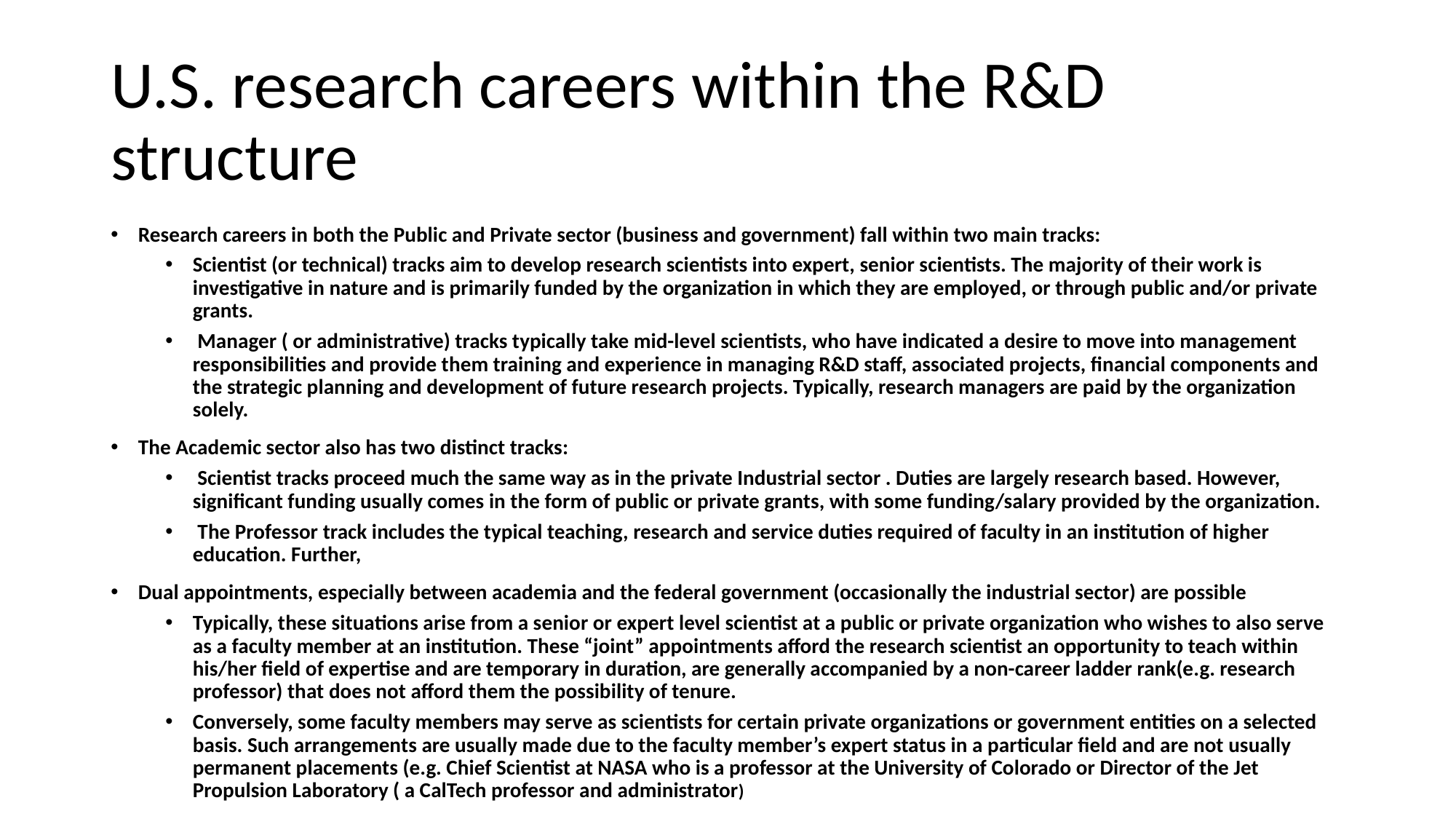

# U.S. research careers within the R&D structure
Research careers in both the Public and Private sector (business and government) fall within two main tracks:
Scientist (or technical) tracks aim to develop research scientists into expert, senior scientists. The majority of their work is investigative in nature and is primarily funded by the organization in which they are employed, or through public and/or private grants.
 Manager ( or administrative) tracks typically take mid-level scientists, who have indicated a desire to move into management responsibilities and provide them training and experience in managing R&D staff, associated projects, financial components and the strategic planning and development of future research projects. Typically, research managers are paid by the organization solely.
The Academic sector also has two distinct tracks:
 Scientist tracks proceed much the same way as in the private Industrial sector . Duties are largely research based. However, significant funding usually comes in the form of public or private grants, with some funding/salary provided by the organization.
 The Professor track includes the typical teaching, research and service duties required of faculty in an institution of higher education. Further,
Dual appointments, especially between academia and the federal government (occasionally the industrial sector) are possible
Typically, these situations arise from a senior or expert level scientist at a public or private organization who wishes to also serve as a faculty member at an institution. These “joint” appointments afford the research scientist an opportunity to teach within his/her field of expertise and are temporary in duration, are generally accompanied by a non-career ladder rank(e.g. research professor) that does not afford them the possibility of tenure.
Conversely, some faculty members may serve as scientists for certain private organizations or government entities on a selected basis. Such arrangements are usually made due to the faculty member’s expert status in a particular field and are not usually permanent placements (e.g. Chief Scientist at NASA who is a professor at the University of Colorado or Director of the Jet Propulsion Laboratory ( a CalTech professor and administrator)